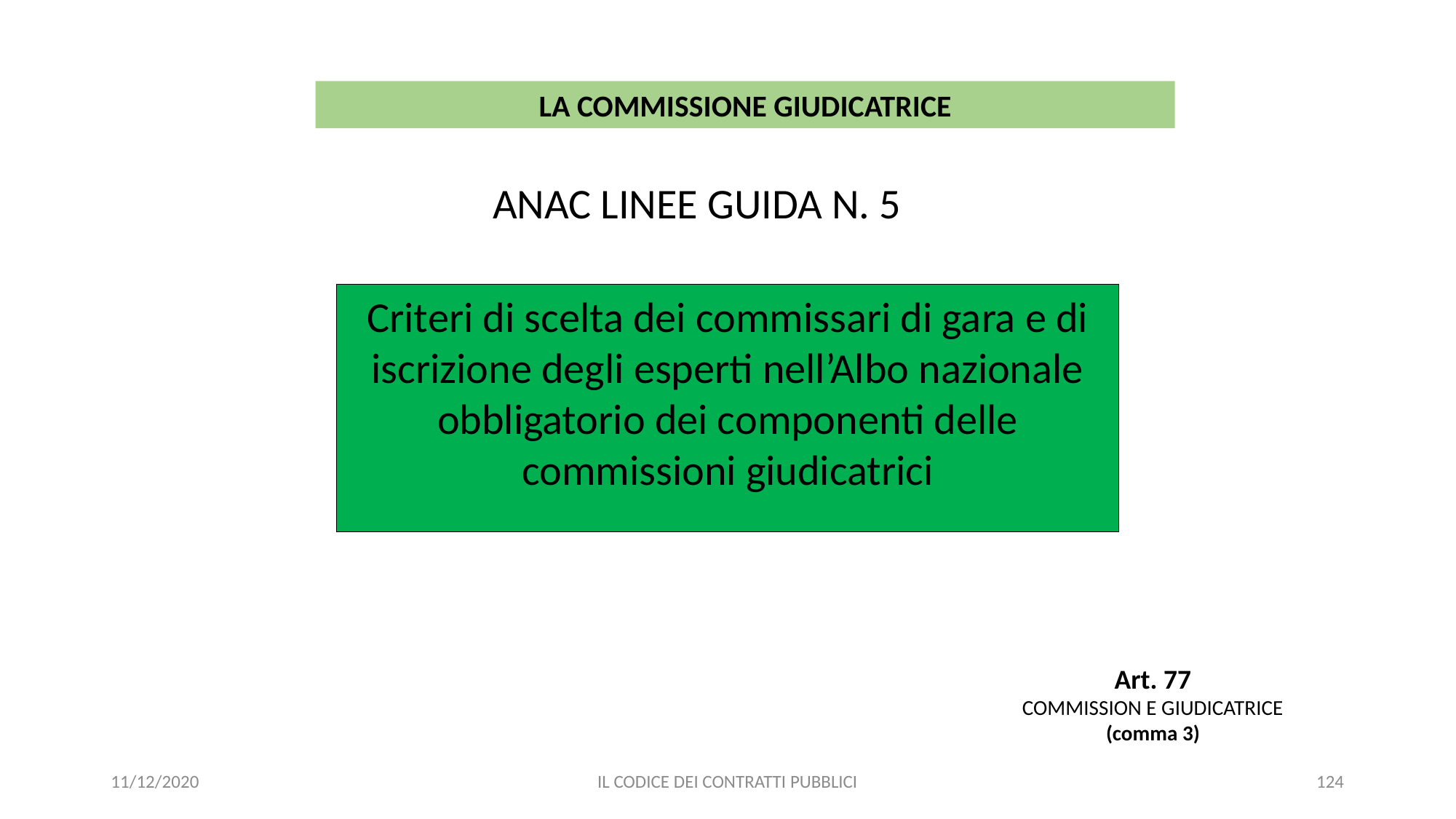

LA COMMISSIONE GIUDICATRICE
ANAC LINEE GUIDA N. 5
Criteri di scelta dei commissari di gara e di iscrizione degli esperti nell’Albo nazionale obbligatorio dei componenti delle commissioni giudicatrici

Art. 77
COMMISSION E GIUDICATRICE
(comma 3)
11/12/2020
IL CODICE DEI CONTRATTI PUBBLICI
124